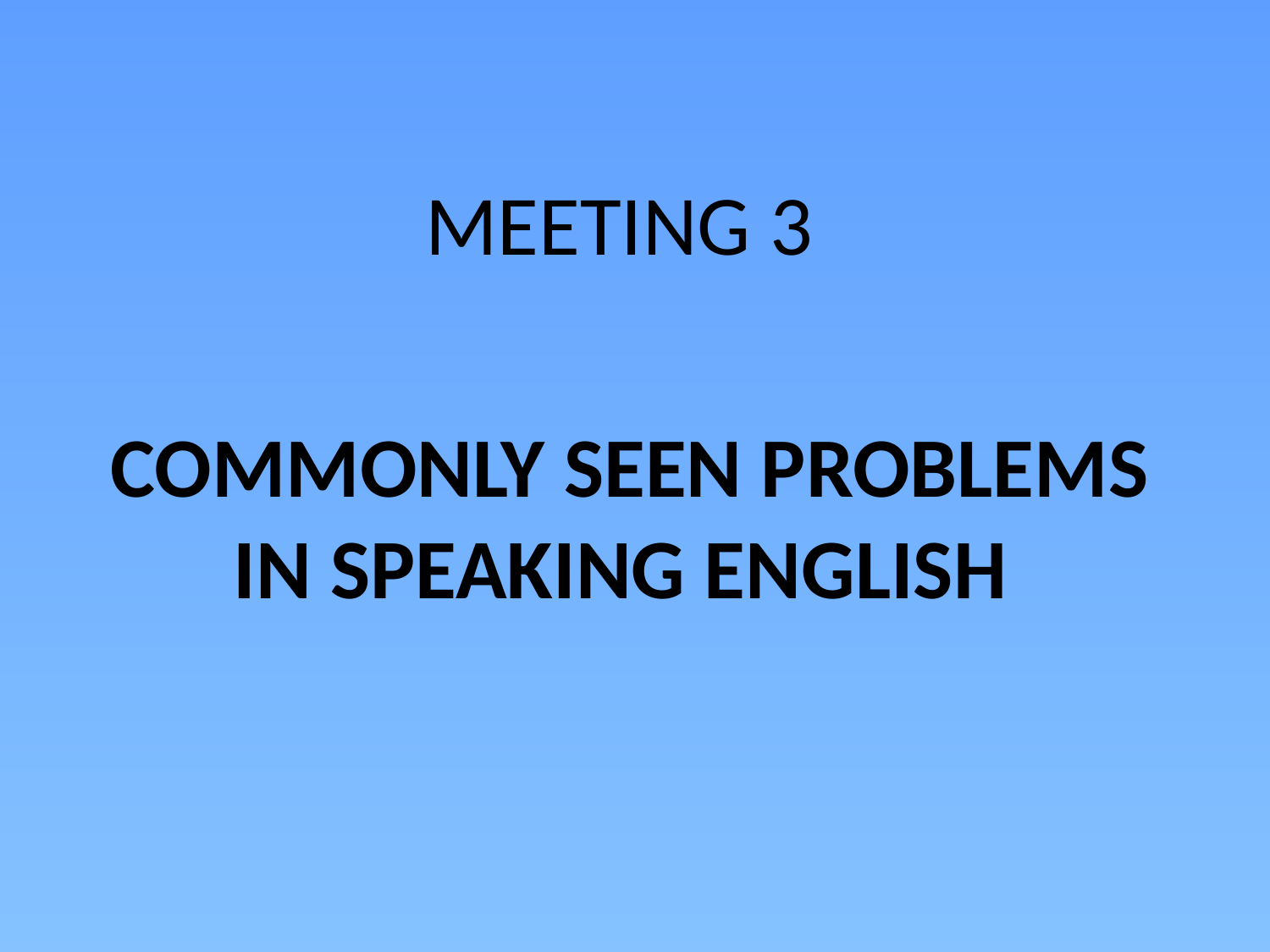

# MEETING 3
COMMONLY SEEN PROBLEMS IN SPEAKING ENGLISH